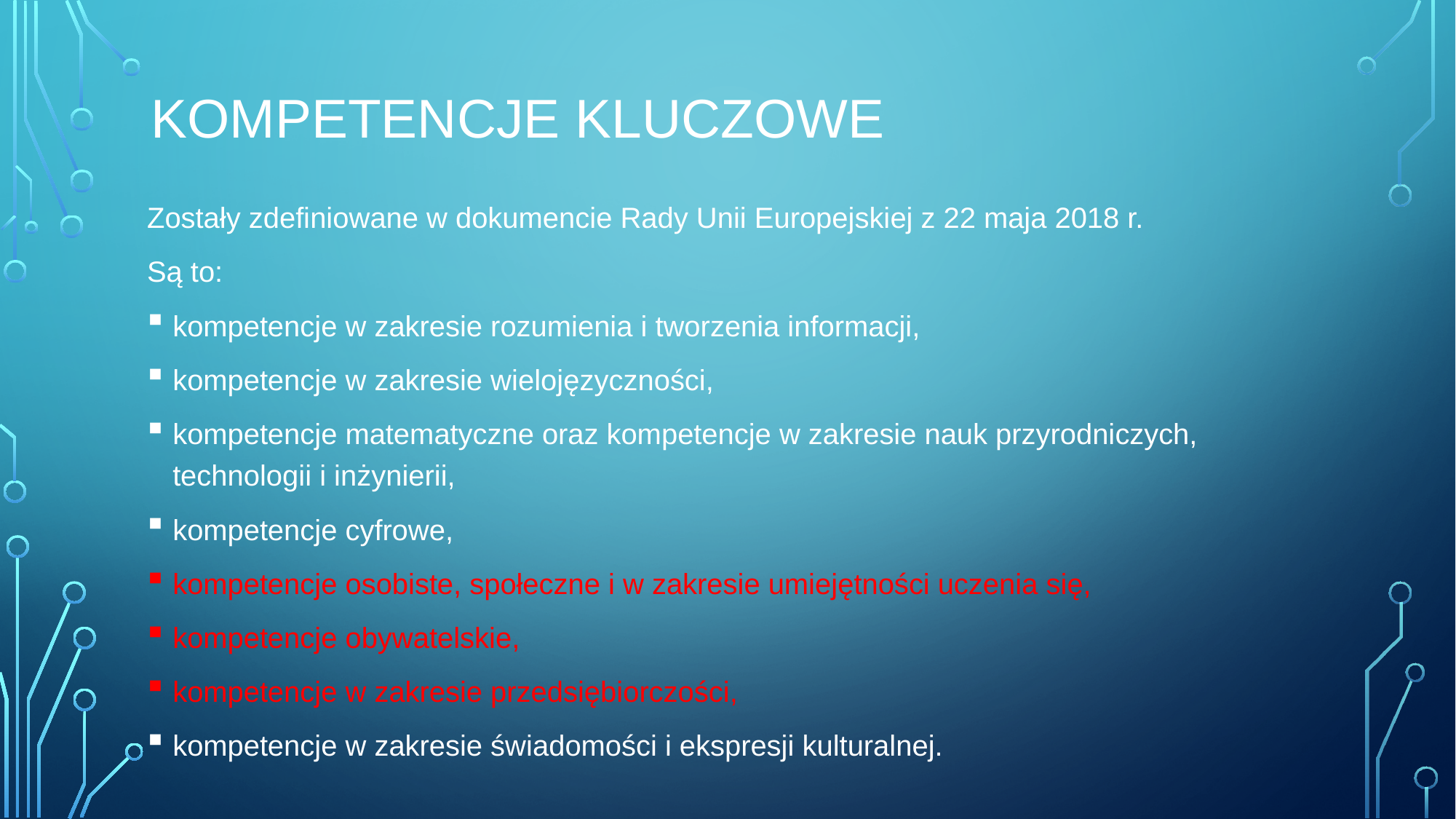

# Kompetencje kluczowe
Zostały zdefiniowane w dokumencie Rady Unii Europejskiej z 22 maja 2018 r.
Są to:
kompetencje w zakresie rozumienia i tworzenia informacji,
kompetencje w zakresie wielojęzyczności,
kompetencje matematyczne oraz kompetencje w zakresie nauk przyrodniczych, technologii i inżynierii,
kompetencje cyfrowe,
kompetencje osobiste, społeczne i w zakresie umiejętności uczenia się,
kompetencje obywatelskie,
kompetencje w zakresie przedsiębiorczości,
kompetencje w zakresie świadomości i ekspresji kulturalnej.